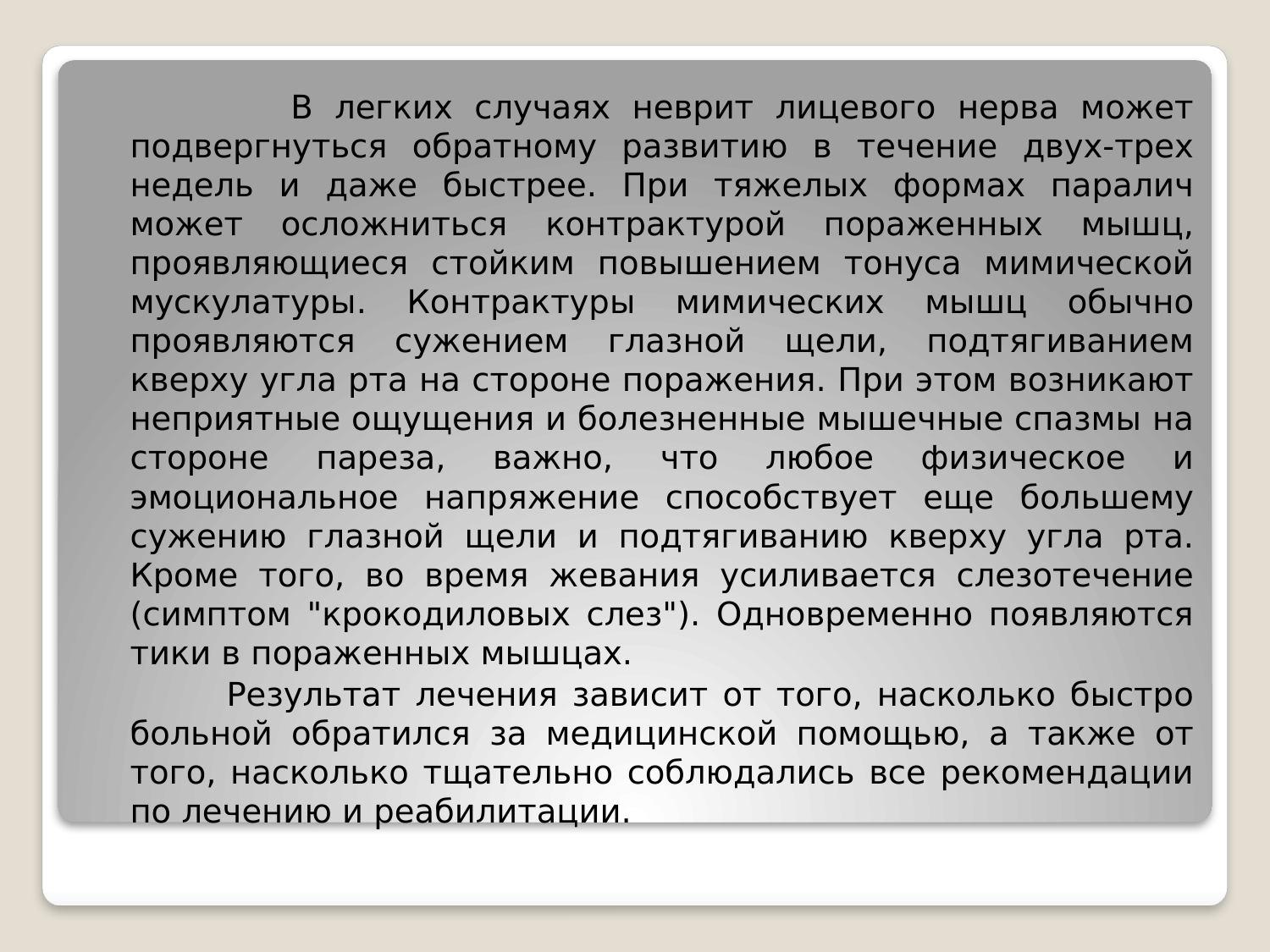

В легких случаях неврит лицевого нерва может подвергнуться обратному развитию в течение двух-трех недель и даже быстрее. При тяжелых формах паралич может осложниться контрактурой пораженных мышц, проявляющиеся стойким повышением тонуса мимической мускулатуры. Контрактуры мимических мышц обычно проявляются сужением глазной щели, подтягиванием кверху угла рта на стороне поражения. При этом возникают неприятные ощущения и болезненные мышечные спазмы на стороне пареза, важно, что любое физическое и эмоциональное напряжение способствует еще большему сужению глазной щели и подтягиванию кверху угла рта. Кроме того, во время жевания усиливается слезотечение (симптом "крокодиловых слез"). Одновременно появляются тики в пораженных мышцах.
         Результат лечения зависит от того, насколько быстро больной обратился за медицинской помощью, а также от того, насколько тщательно соблюдались все рекомендации по лечению и реабилитации.

#